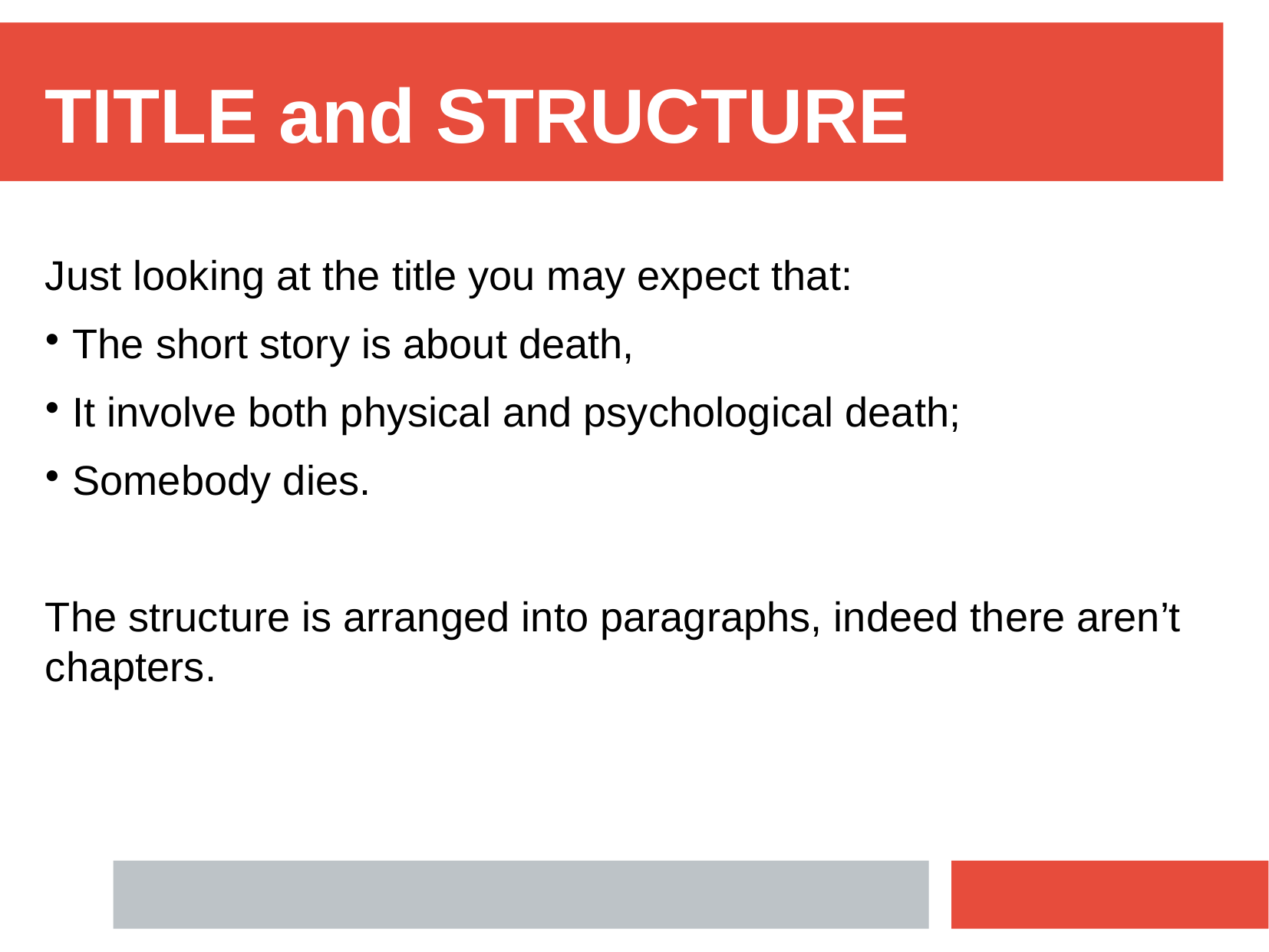

TITLE and STRUCTURE
Just looking at the title you may expect that:
The short story is about death,
It involve both physical and psychological death;
Somebody dies.

The structure is arranged into paragraphs, indeed there aren’t chapters.